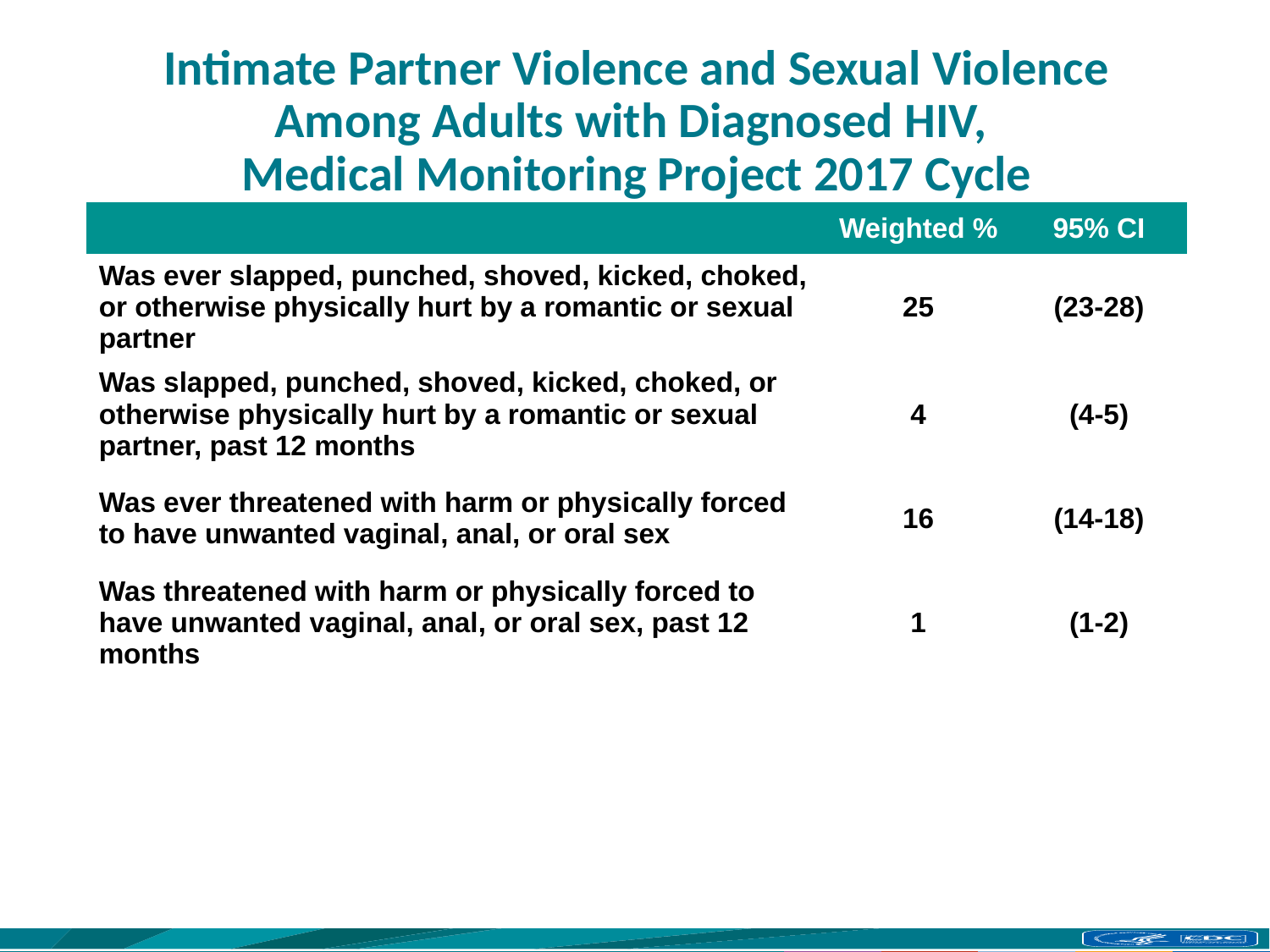

# Intimate Partner Violence and Sexual Violence Among Adults with Diagnosed HIV, Medical Monitoring Project 2017 Cycle
|  | Weighted % | 95% CI |
| --- | --- | --- |
| Was ever slapped, punched, shoved, kicked, choked, or otherwise physically hurt by a romantic or sexual partner | 25 | (23-28) |
| Was slapped, punched, shoved, kicked, choked, or otherwise physically hurt by a romantic or sexual partner, past 12 months | 4 | (4-5) |
| Was ever threatened with harm or physically forced to have unwanted vaginal, anal, or oral sex | 16 | (14-18) |
| Was threatened with harm or physically forced to have unwanted vaginal, anal, or oral sex, past 12 months | 1 | (1-2) |